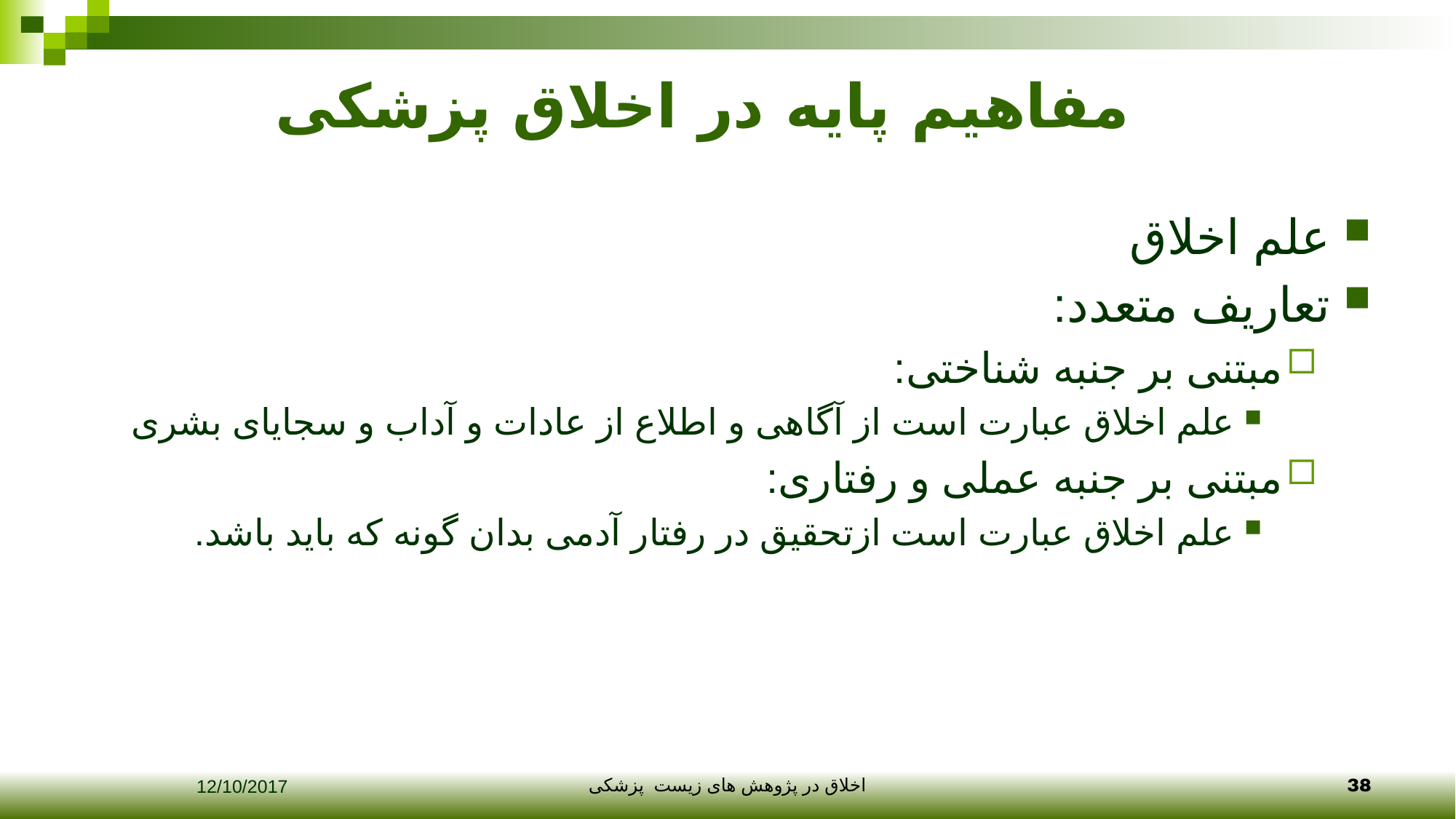

# مفاهیم پایه در اخلاق پزشکی
علم اخلاق
تعاریف متعدد:
مبتنی بر جنبه شناختی:
علم اخلاق عبارت است از آگاهی و اطلاع از عادات و آداب و سجایای بشری
مبتنی بر جنبه عملی و رفتاری:
علم اخلاق عبارت است ازتحقیق در رفتار آدمی بدان گونه که باید باشد.

38
12/10/2017
اخلاق در پژوهش های زیست پزشکی